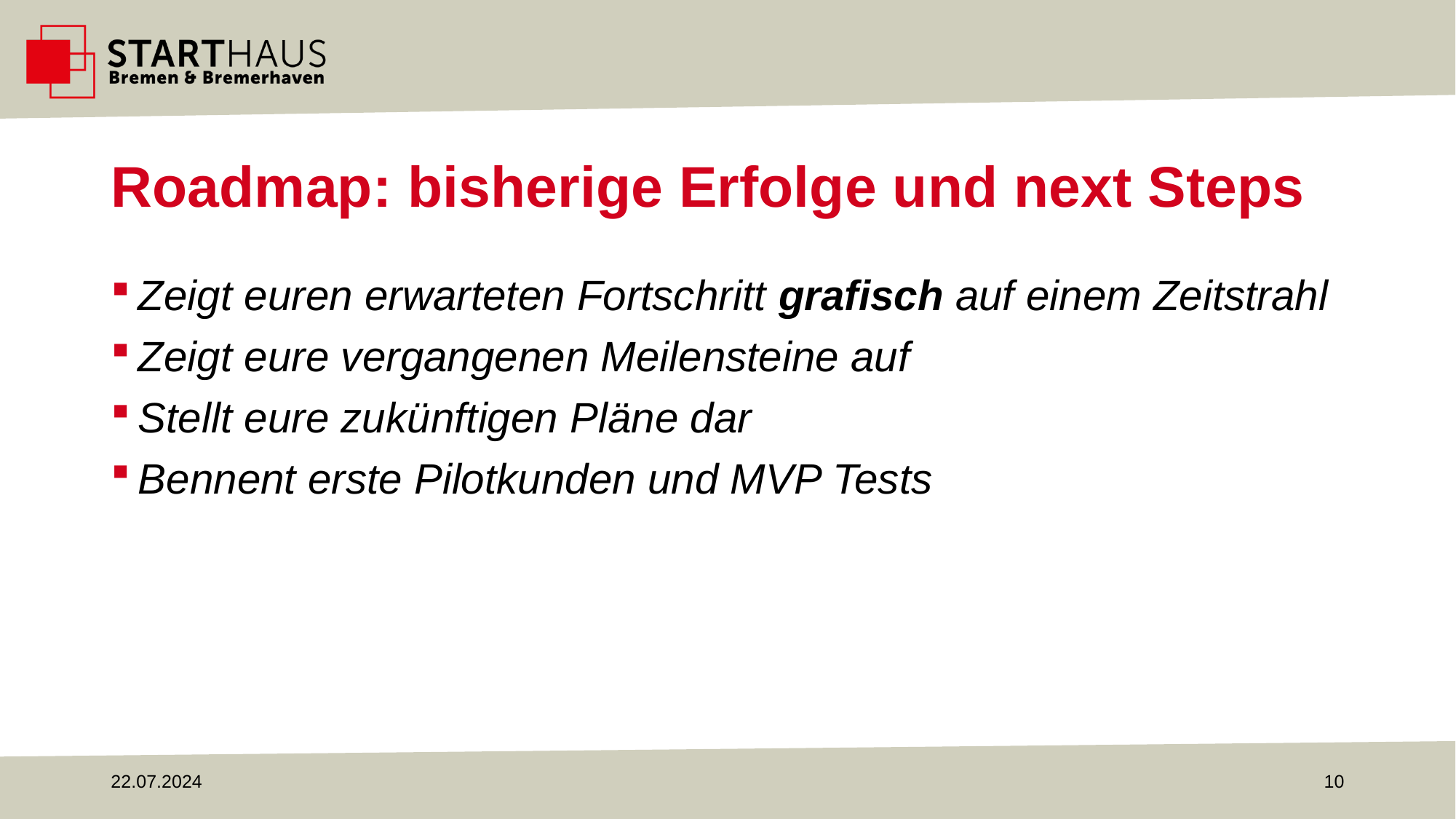

# Roadmap: bisherige Erfolge und next Steps
Zeigt euren erwarteten Fortschritt grafisch auf einem Zeitstrahl
Zeigt eure vergangenen Meilensteine auf
Stellt eure zukünftigen Pläne dar
Bennent erste Pilotkunden und MVP Tests
22.07.2024
10